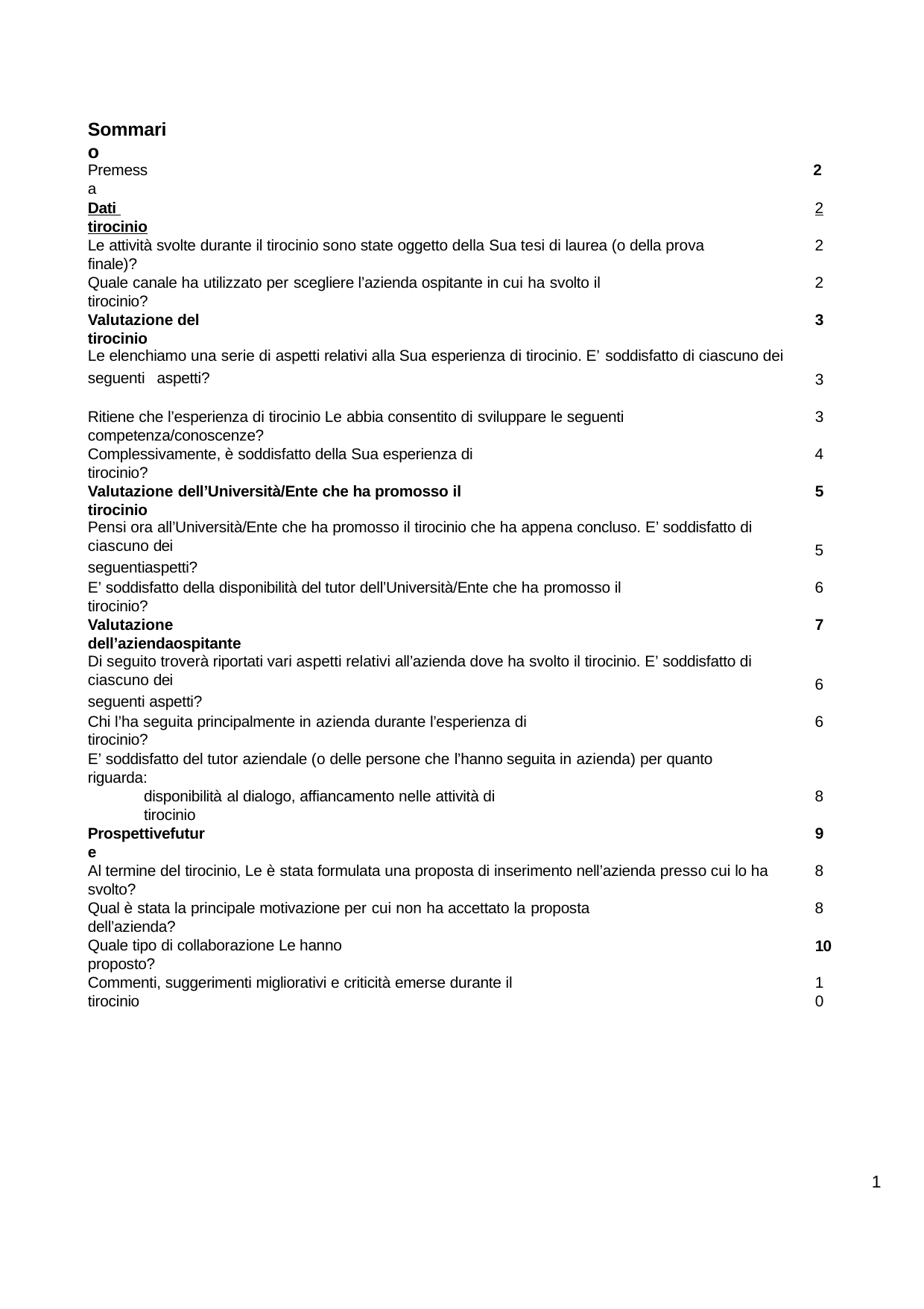

Sommario
Premessa
2
Dati tirocinio
2
Le attività svolte durante il tirocinio sono state oggetto della Sua tesi di laurea (o della prova finale)?
2
Quale canale ha utilizzato per scegliere l’azienda ospitante in cui ha svolto il tirocinio?
2
Valutazione del tirocinio
3
Le elenchiamo una serie di aspetti relativi alla Sua esperienza di tirocinio. E’ soddisfatto di ciascuno dei seguenti aspetti?
3
Ritiene che l’esperienza di tirocinio Le abbia consentito di sviluppare le seguenti competenza/conoscenze?
3
Complessivamente, è soddisfatto della Sua esperienza di tirocinio?
4
Valutazione dell’Università/Ente che ha promosso il tirocinio
5
Pensi ora all’Università/Ente che ha promosso il tirocinio che ha appena concluso. E’ soddisfatto di ciascuno dei
seguentiaspetti?
5
E’ soddisfatto della disponibilità del tutor dell’Università/Ente che ha promosso il tirocinio?
6
Valutazione dell’aziendaospitante
7
Di seguito troverà riportati vari aspetti relativi all’azienda dove ha svolto il tirocinio. E’ soddisfatto di ciascuno dei
seguenti aspetti?
6
Chi l’ha seguita principalmente in azienda durante l’esperienza di tirocinio?
6
E’ soddisfatto del tutor aziendale (o delle persone che l’hanno seguita in azienda) per quanto riguarda:
disponibilità al dialogo, affiancamento nelle attività di tirocinio
8
Prospettivefuture
9
Al termine del tirocinio, Le è stata formulata una proposta di inserimento nell’azienda presso cui lo ha svolto?
8
Qual è stata la principale motivazione per cui non ha accettato la proposta dell’azienda?
8
Quale tipo di collaborazione Le hanno proposto?
10
Commenti, suggerimenti migliorativi e criticità emerse durante il tirocinio
10
1